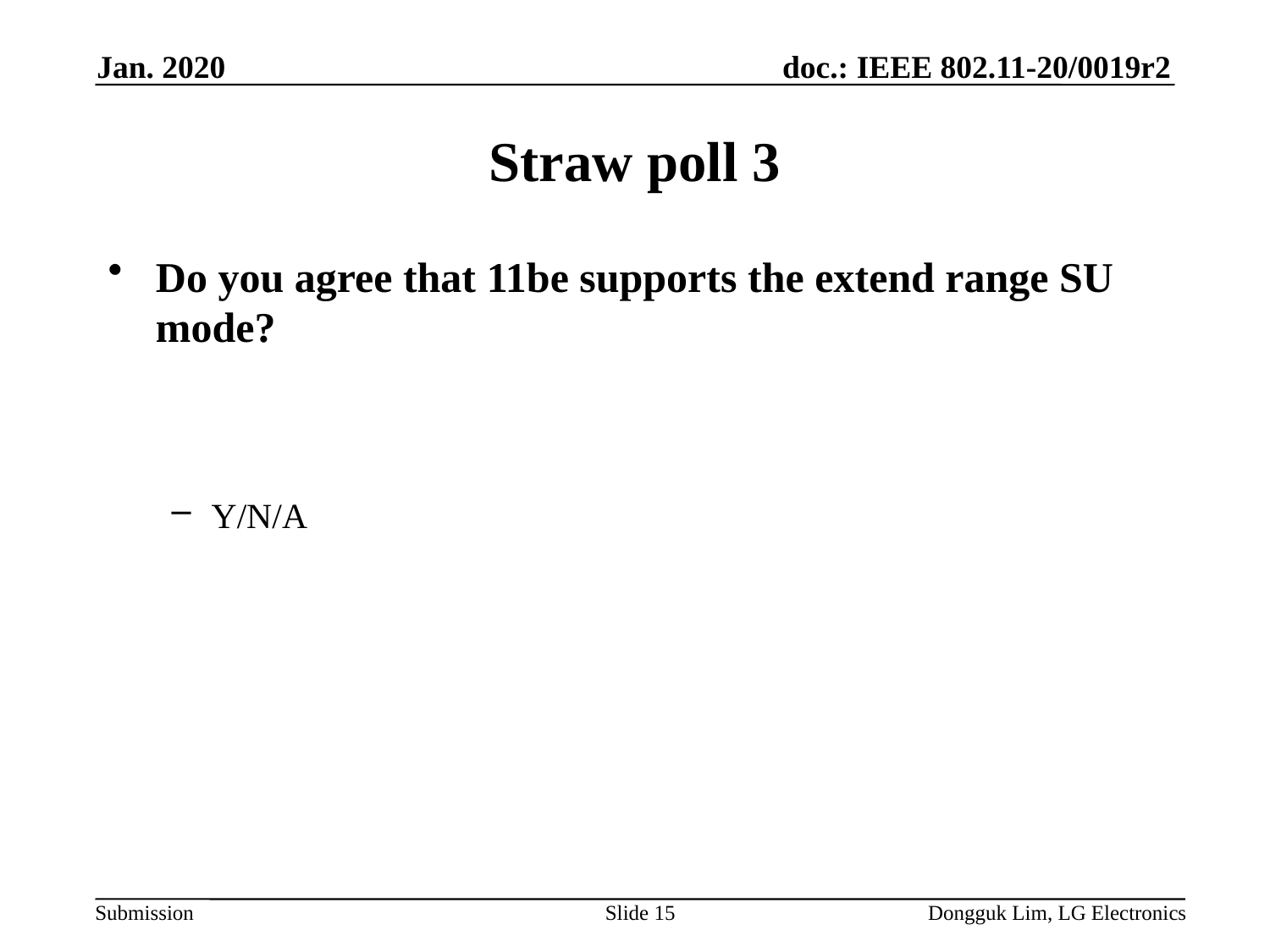

Jan. 2020
# Straw poll 3
Do you agree that 11be supports the extend range SU mode?

Y/N/A
Slide 15
Dongguk Lim, LG Electronics